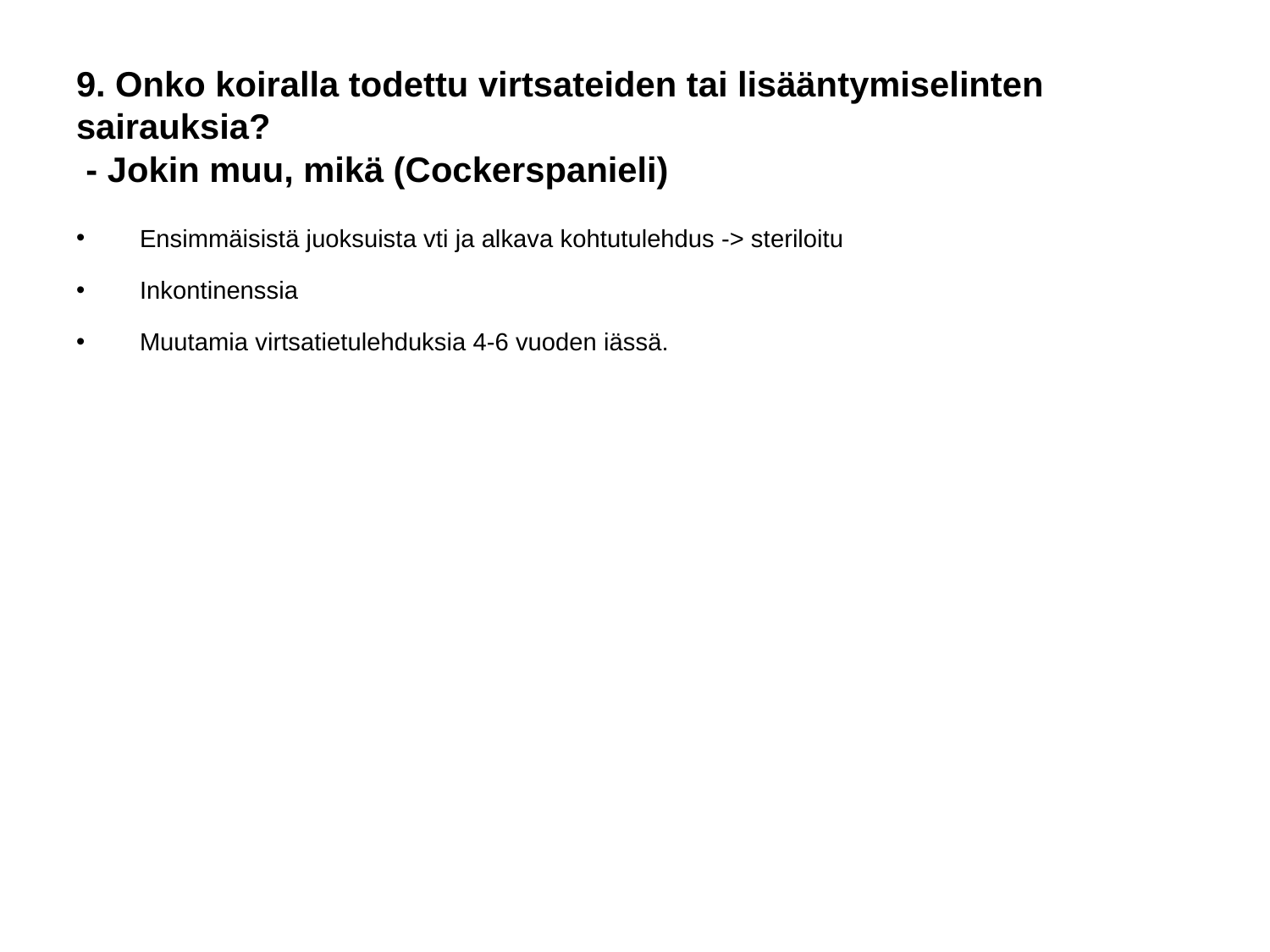

# 9. Onko koiralla todettu virtsateiden tai lisääntymiselinten sairauksia?
 - Jokin muu, mikä (Cockerspanieli)
Ensimmäisistä juoksuista vti ja alkava kohtutulehdus -> steriloitu
Inkontinenssia
Muutamia virtsatietulehduksia 4-6 vuoden iässä.